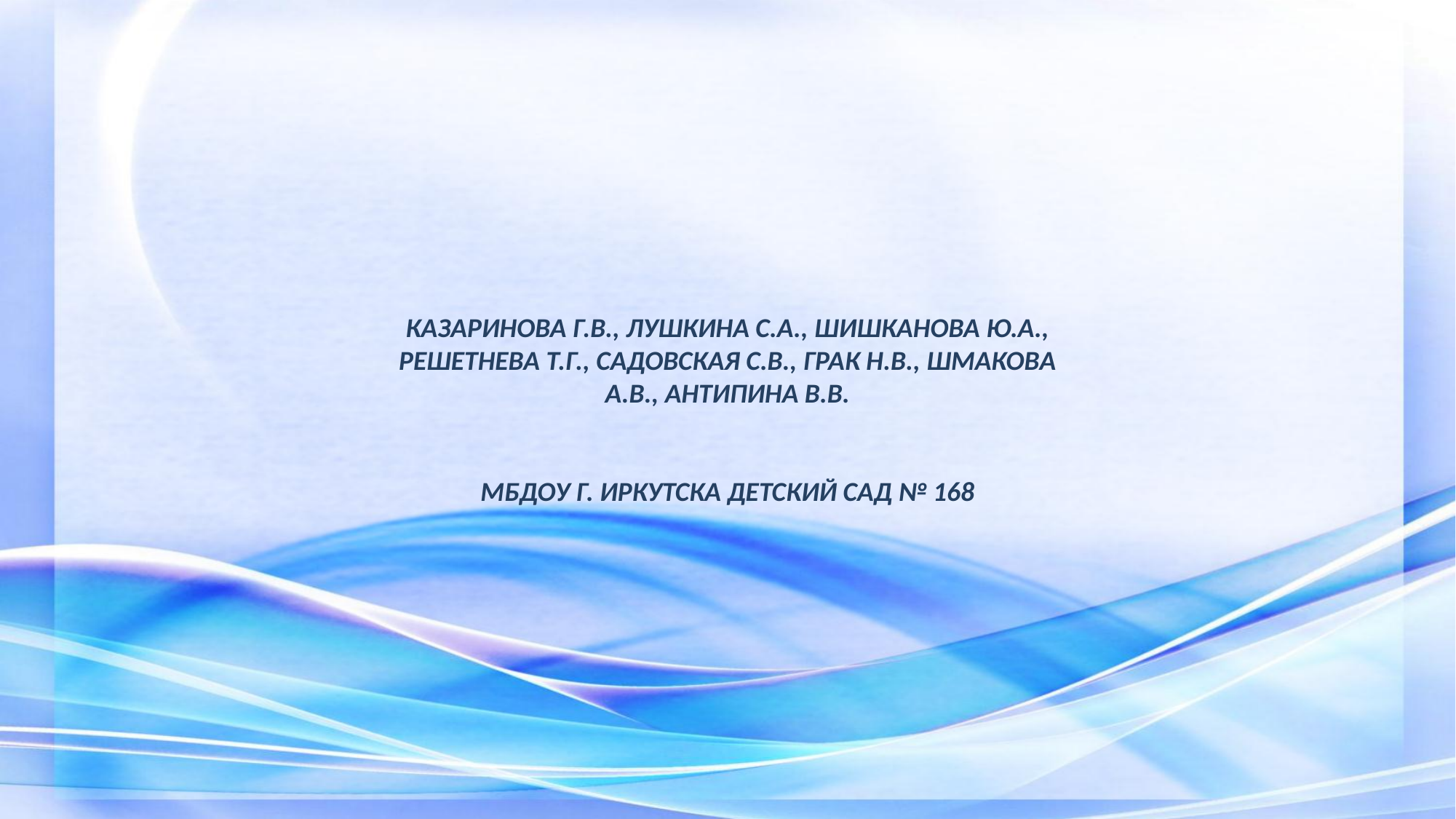

Казаринова Г.В., Лушкина С.А., Шишканова Ю.А., Решетнева Т.Г., Садовская С.В., Грак Н.В., Шмакова А.В., Антипина В.В.

МБДОУ г. Иркутска детский сад № 168